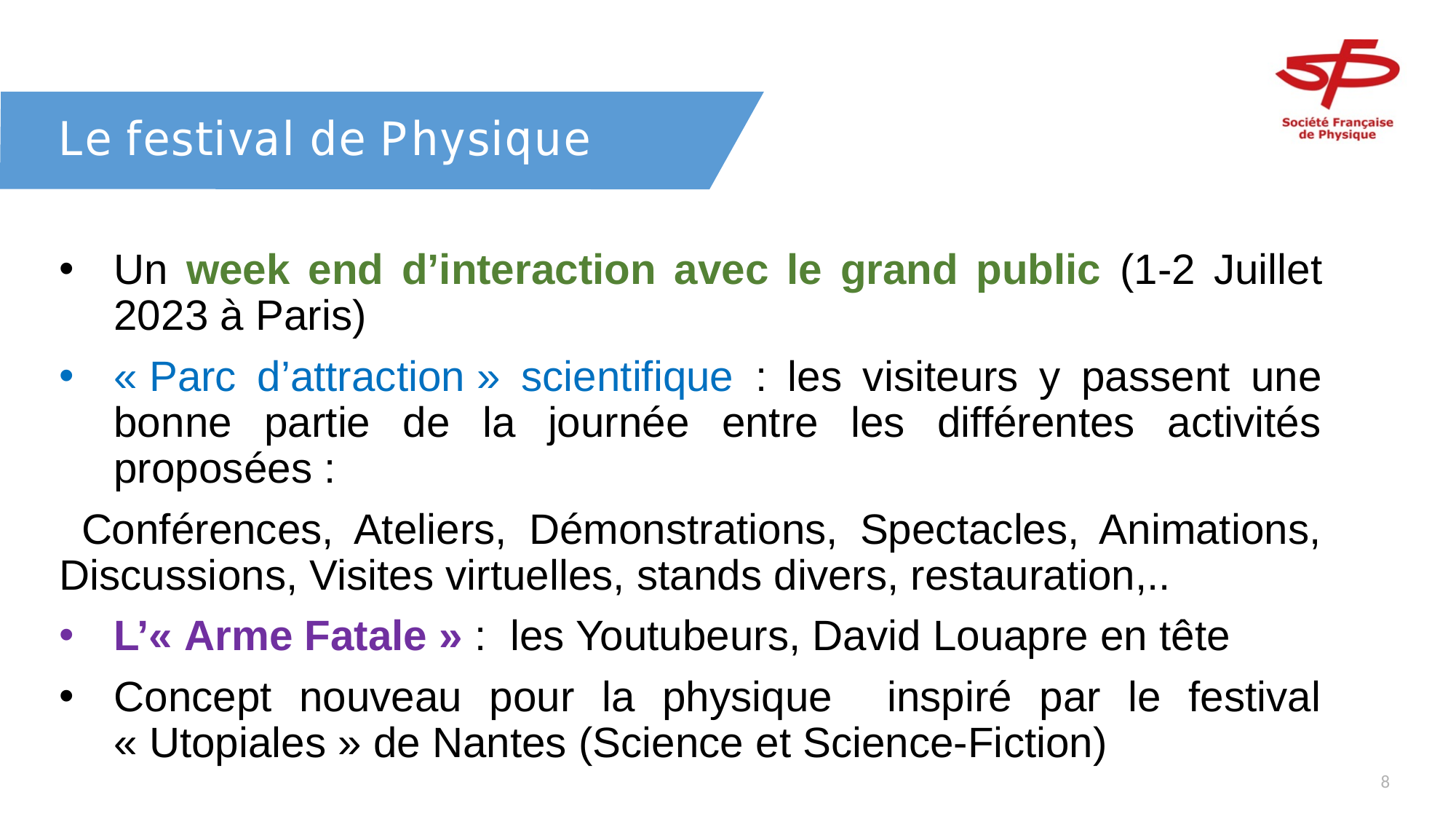

# Le festival de Physique
Un week end d’interaction avec le grand public (1-2 Juillet 2023 à Paris)
« Parc d’attraction » scientifique : les visiteurs y passent une bonne partie de la journée entre les différentes activités proposées :
 Conférences, Ateliers, Démonstrations, Spectacles, Animations, Discussions, Visites virtuelles, stands divers, restauration,..
L’« Arme Fatale » :  les Youtubeurs, David Louapre en tête
Concept nouveau pour la physique  inspiré par le festival « Utopiales » de Nantes (Science et Science-Fiction)
8